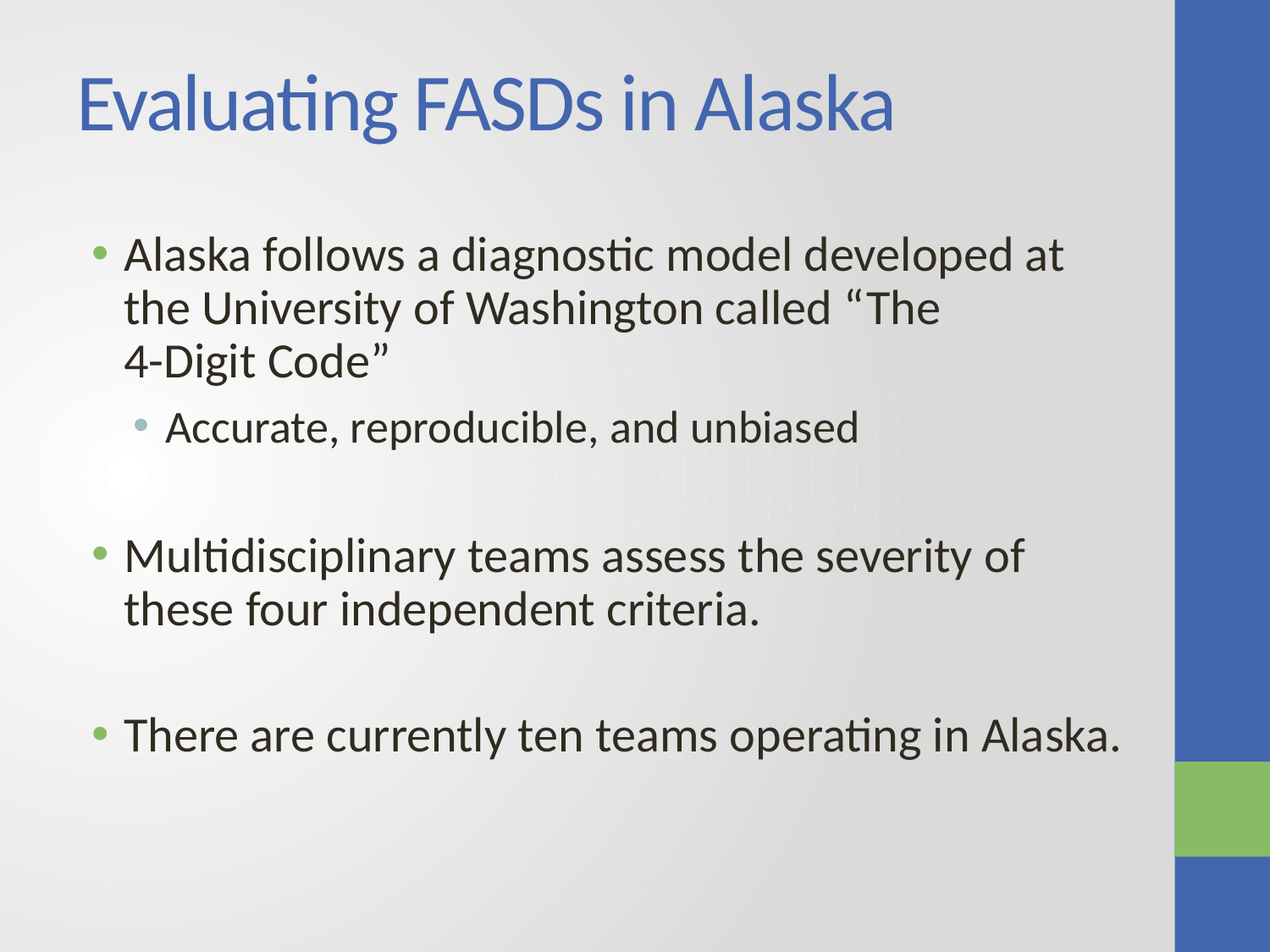

Evaluating FASDs in Alaska
Alaska follows a diagnostic model developed at the University of Washington called “The
4-Digit Code”
Accurate, reproducible, and unbiased

Multidisciplinary teams assess the severity of these four independent criteria.

There are currently ten teams operating in Alaska.